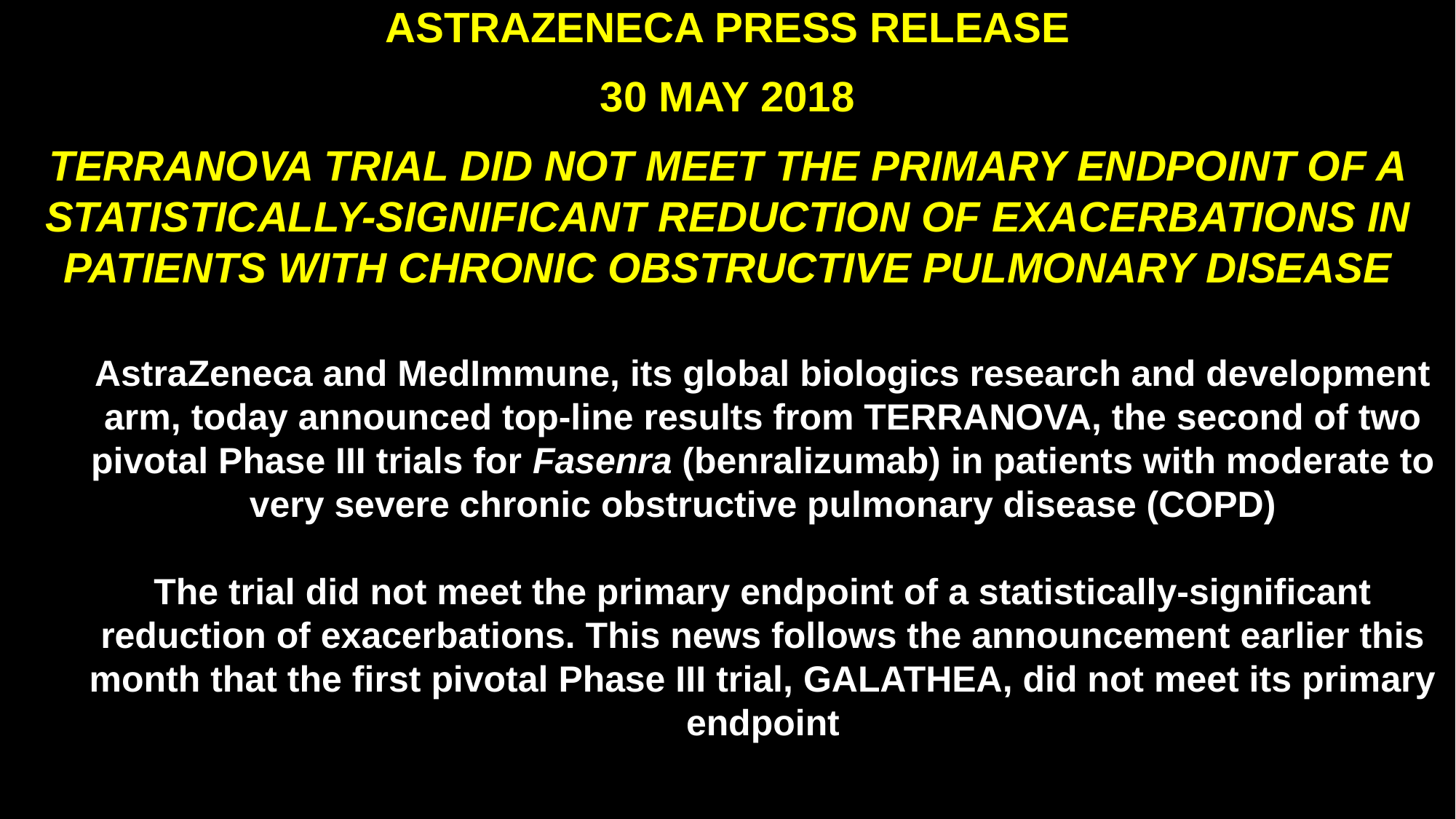

ASTRAZENECA PRESS RELEASE
30 MAY 2018
TERRANOVA TRIAL DID NOT MEET THE PRIMARY ENDPOINT OF A STATISTICALLY-SIGNIFICANT REDUCTION OF EXACERBATIONS IN PATIENTS WITH CHRONIC OBSTRUCTIVE PULMONARY DISEASE

AstraZeneca and MedImmune, its global biologics research and development arm, today announced top-line results from TERRANOVA, the second of two pivotal Phase III trials for Fasenra (benralizumab) in patients with moderate to very severe chronic obstructive pulmonary disease (COPD)

The trial did not meet the primary endpoint of a statistically-significant reduction of exacerbations. This news follows the announcement earlier this month that the first pivotal Phase III trial, GALATHEA, did not meet its primary endpoint